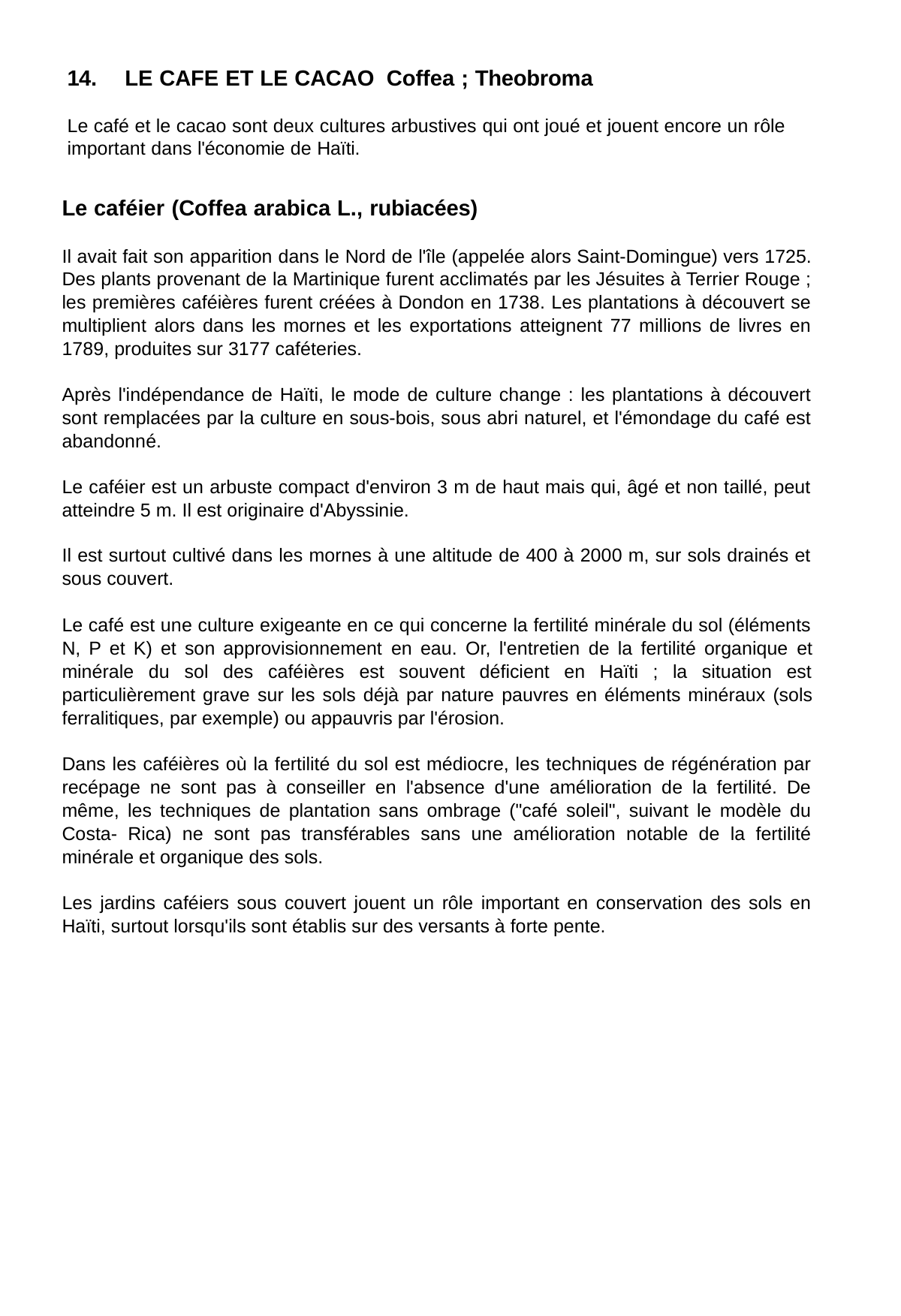

14.	LE CAFE ET LE CACAO  Coffea ; Theobroma

Le café et le cacao sont deux cultures arbustives qui ont joué et jouent encore un rôle important dans l'économie de Haïti.
Le caféier (Coffea arabica L., rubiacées)

Il avait fait son apparition dans le Nord de l'île (appelée alors Saint-Domingue) vers 1725. Des plants provenant de la Martinique furent acclimatés par les Jésuites à Terrier Rouge ; les premières caféières furent créées à Dondon en 1738. Les plantations à découvert se multiplient alors dans les mornes et les exportations atteignent 77 millions de livres en 1789, produites sur 3177 caféteries.

Après l'indépendance de Haïti, le mode de culture change : les plantations à découvert sont remplacées par la culture en sous-bois, sous abri naturel, et l'émondage du café est abandonné.

Le caféier est un arbuste compact d'environ 3 m de haut mais qui, âgé et non taillé, peut atteindre 5 m. Il est originaire d'Abyssinie.

Il est surtout cultivé dans les mornes à une altitude de 400 à 2000 m, sur sols drainés et sous couvert.

Le café est une culture exigeante en ce qui concerne la fertilité minérale du sol (éléments N, P et K) et son approvisionnement en eau. Or, l'entretien de la fertilité organique et minérale du sol des caféières est souvent déficient en Haïti ; la situation est particulièrement grave sur les sols déjà par nature pauvres en éléments minéraux (sols ferralitiques, par exemple) ou appauvris par l'érosion.

Dans les caféières où la fertilité du sol est médiocre, les techniques de régénération par recépage ne sont pas à conseiller en l'absence d'une amélioration de la fertilité. De même, les techniques de plantation sans ombrage ("café soleil", suivant le modèle du Costa- Rica) ne sont pas transférables sans une amélioration notable de la fertilité minérale et organique des sols.

Les jardins caféiers sous couvert jouent un rôle important en conservation des sols en Haïti, surtout lorsqu'ils sont établis sur des versants à forte pente.